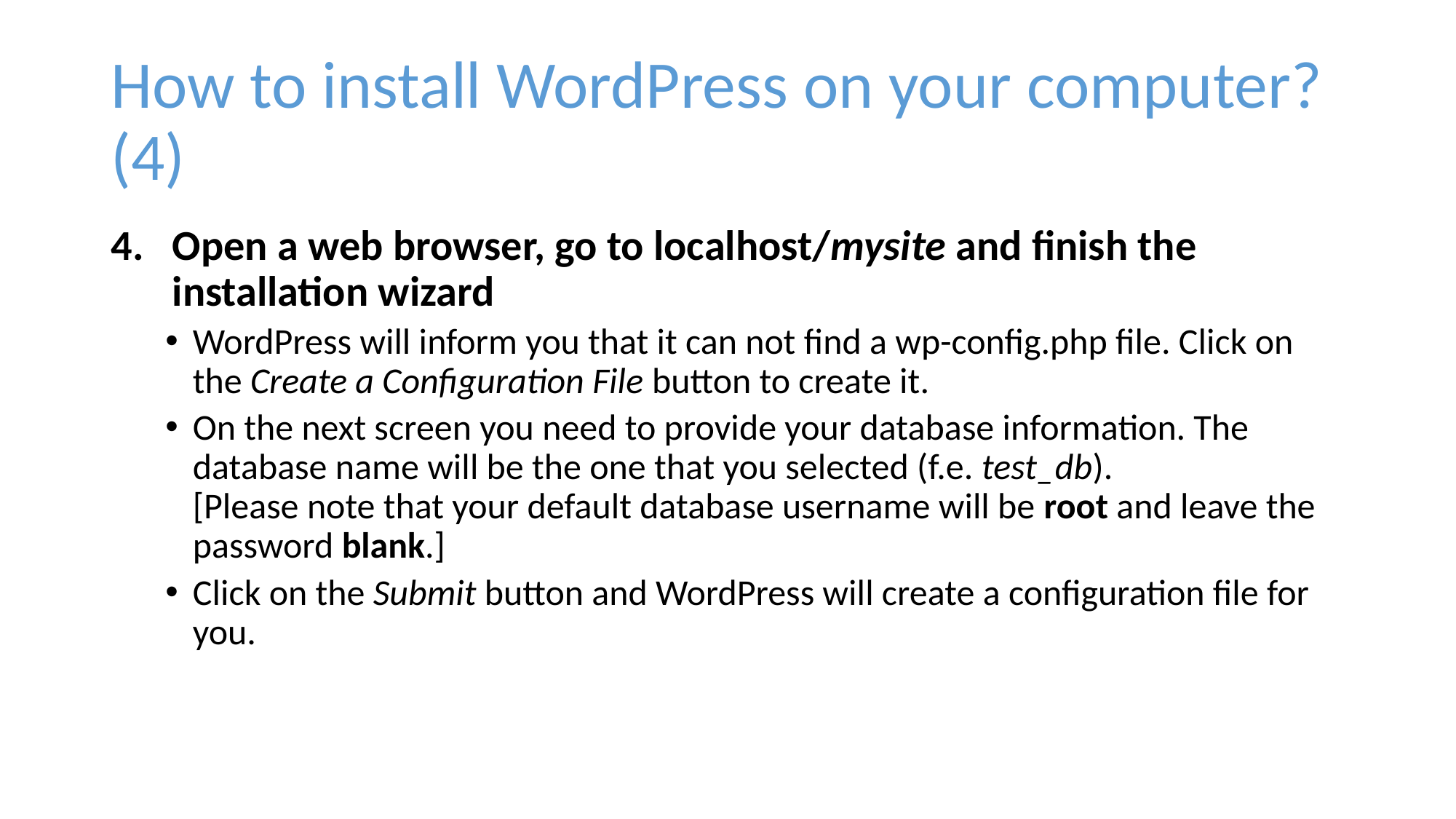

# How to install WordPress on your computer? (4)
Open a web browser, go to localhost/mysite and finish the installation wizard
WordPress will inform you that it can not find a wp-config.php file. Click on the Create a Configuration File button to create it.
On the next screen you need to provide your database information. The database name will be the one that you selected (f.e. test_db).
[Please note that your default database username will be root and leave the password blank.]
Click on the Submit button and WordPress will create a configuration file for you.